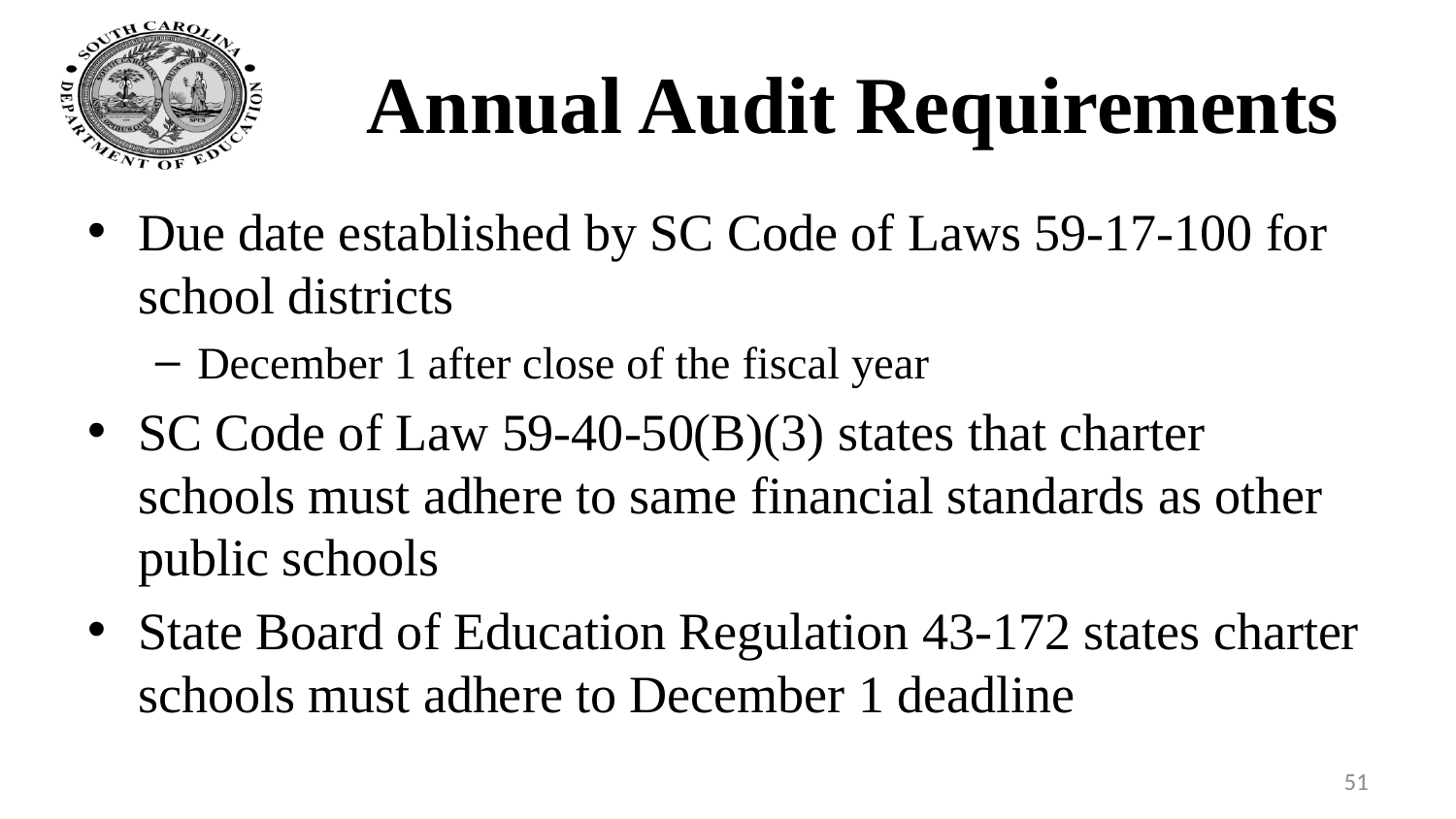

# Annual Audit Requirements
Due date established by SC Code of Laws 59-17-100 for school districts
December 1 after close of the fiscal year
SC Code of Law 59-40-50(B)(3) states that charter schools must adhere to same financial standards as other public schools
State Board of Education Regulation 43-172 states charter schools must adhere to December 1 deadline

51